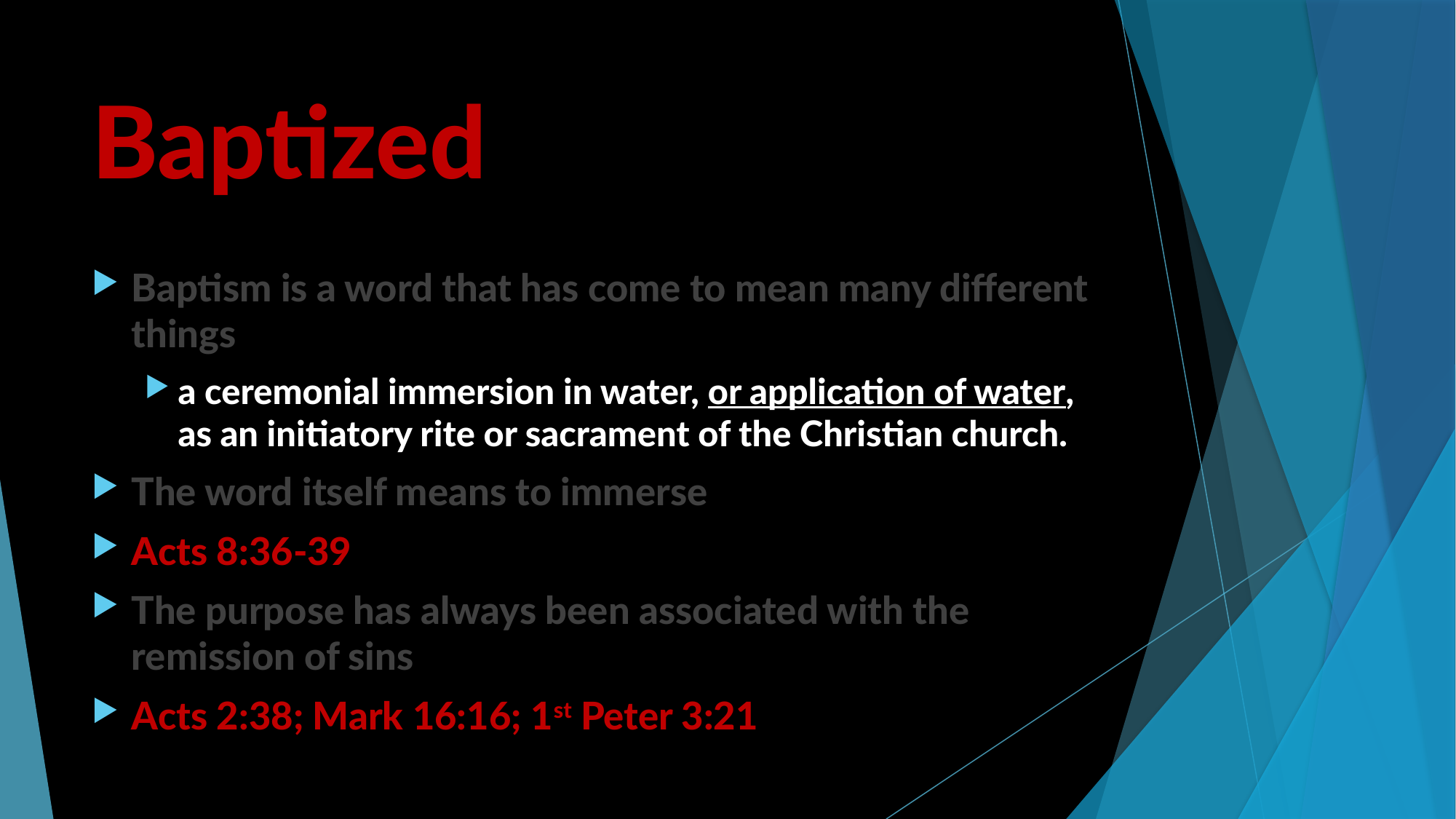

# Baptized
Baptism is a word that has come to mean many different things
a ceremonial immersion in water, or application of water, as an initiatory rite or sacrament of the Christian church.
The word itself means to immerse
Acts 8:36-39
The purpose has always been associated with the remission of sins
Acts 2:38; Mark 16:16; 1st Peter 3:21